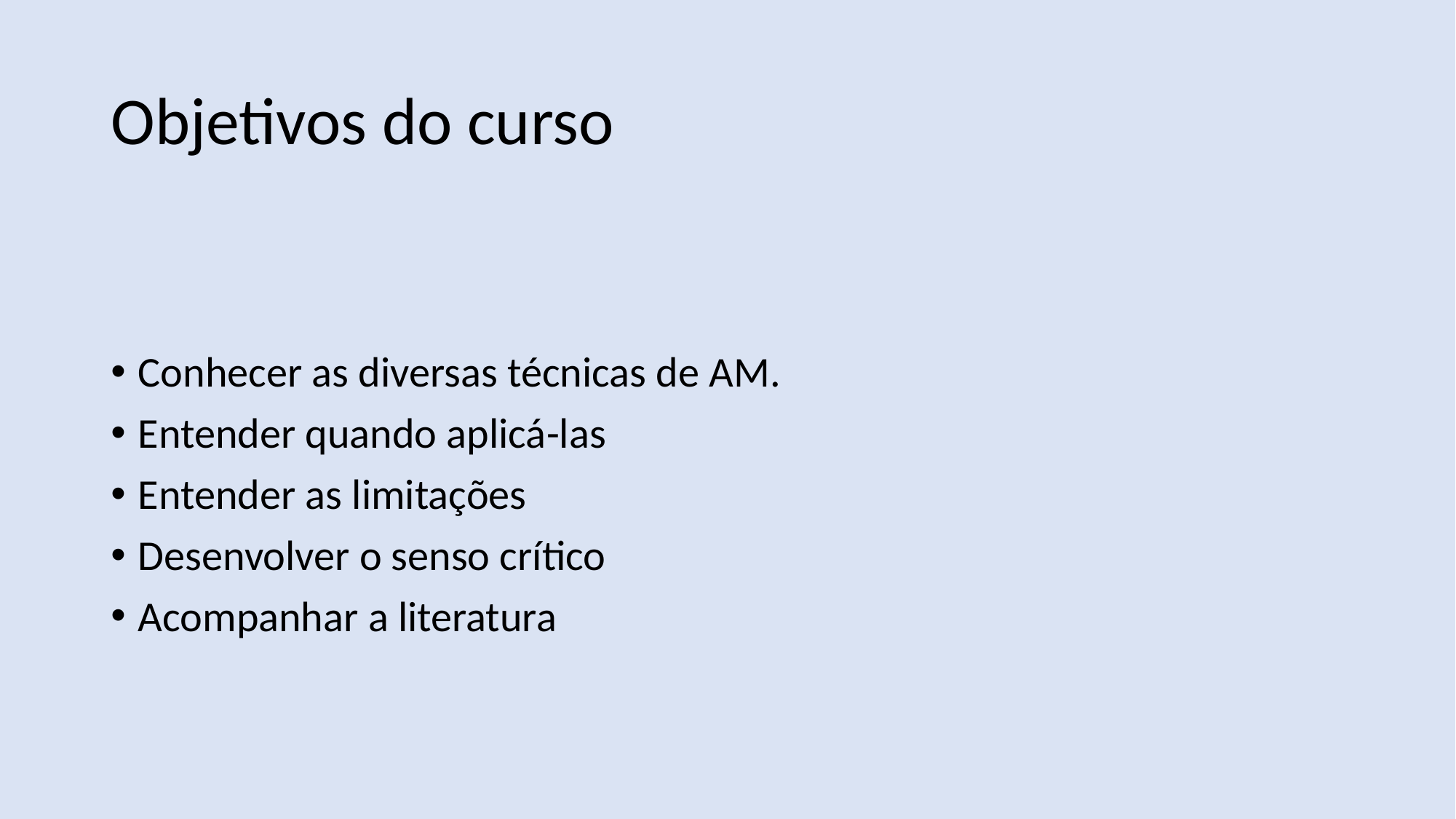

# Objetivos do curso

Conhecer as diversas técnicas de AM.
Entender quando aplicá-las
Entender as limitações
Desenvolver o senso crítico
Acompanhar a literatura